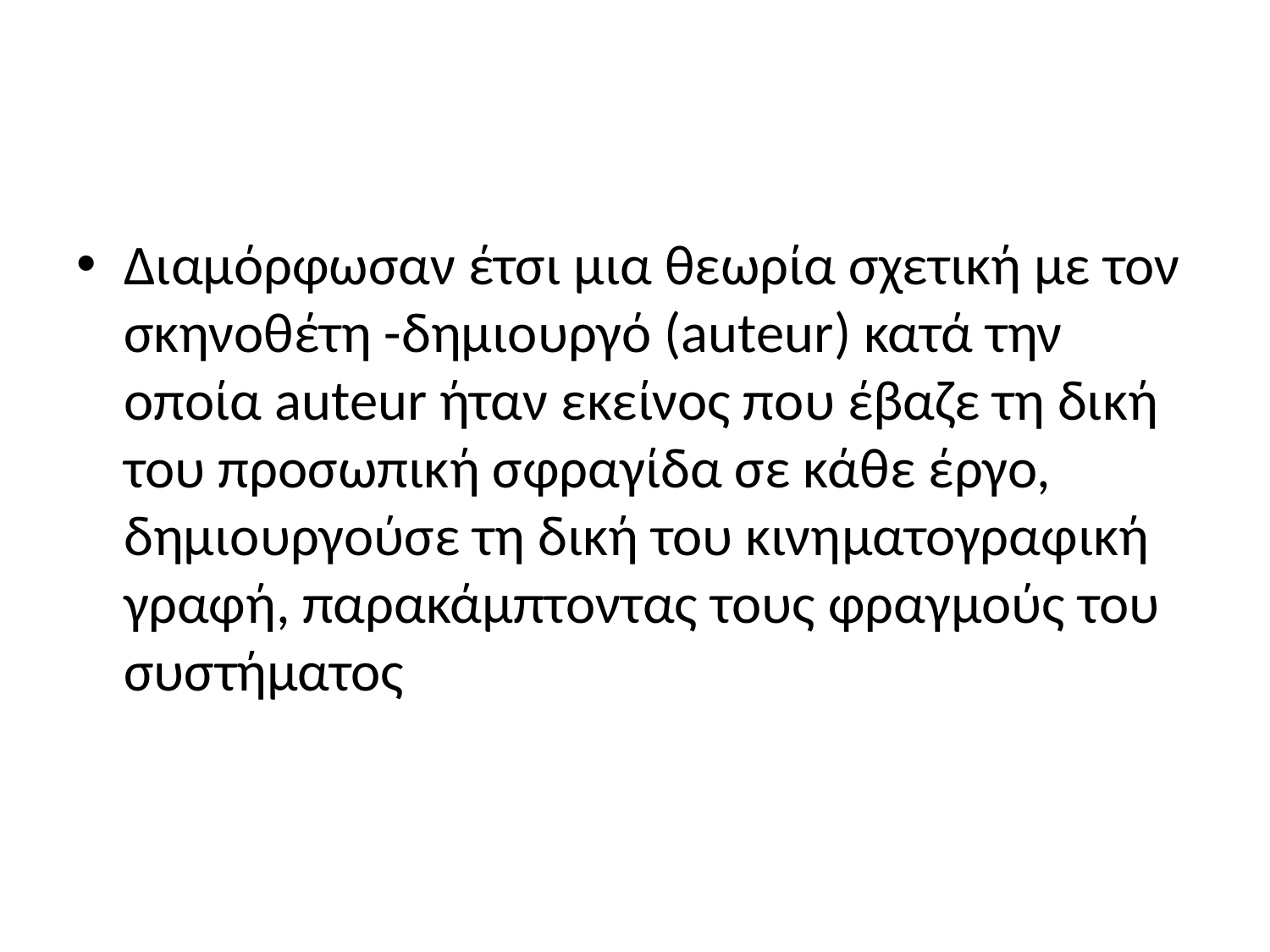

#
Διαμόρφωσαν έτσι μια θεωρία σχετική με τον σκηνοθέτη -δημιουργό (auteur) κατά την οποία auteur ήταν εκείνος που έβαζε τη δική του προσωπική σφραγίδα σε κά­θε έργο, δημιουργούσε τη δική του κινη­ματογραφική γραφή, παρακάμπτοντας τους φραγμούς του συστήματος